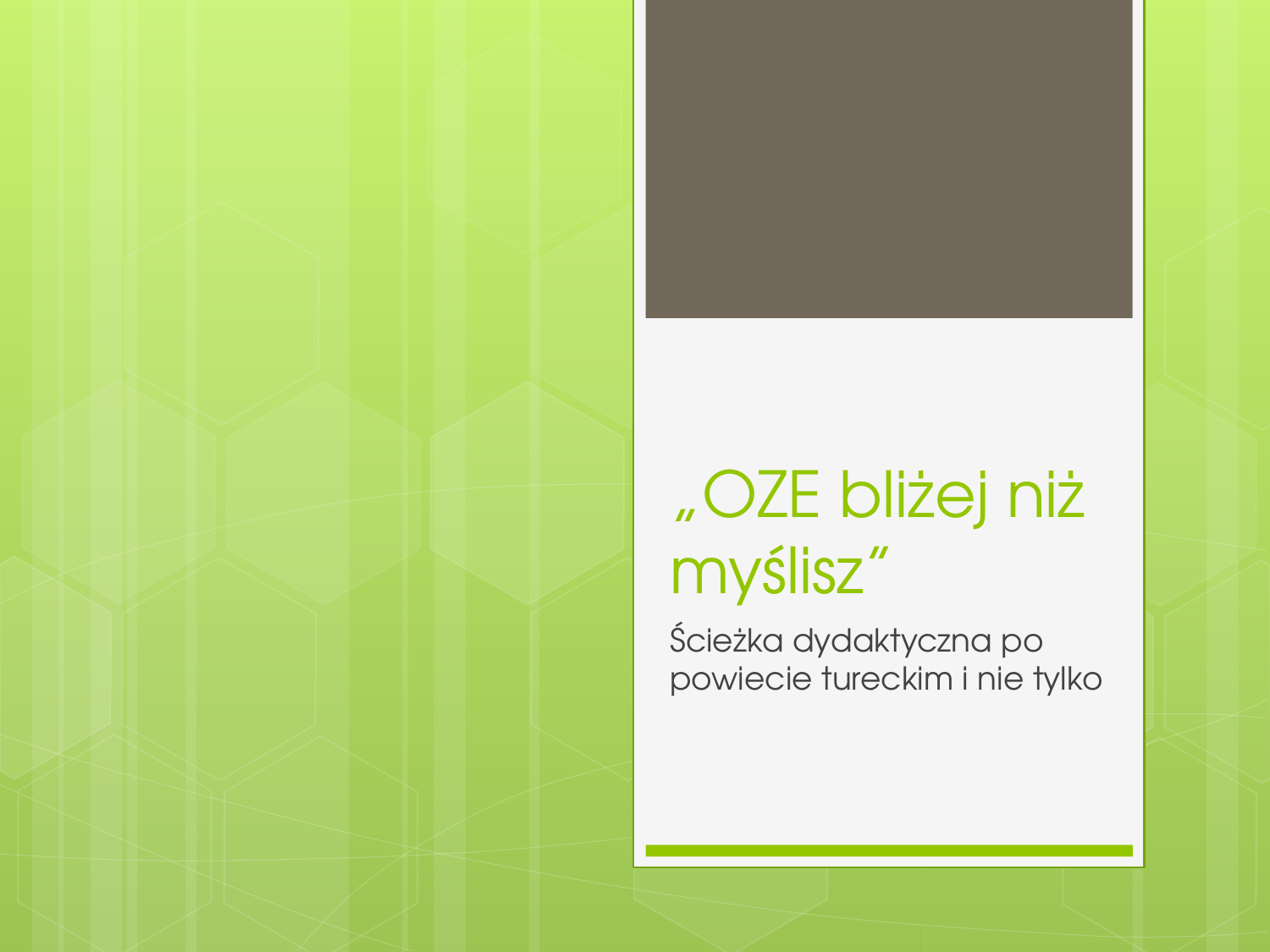

# „OZE bliżej niż myślisz”
Ścieżka dydaktyczna po powiecie tureckim i nie tylko